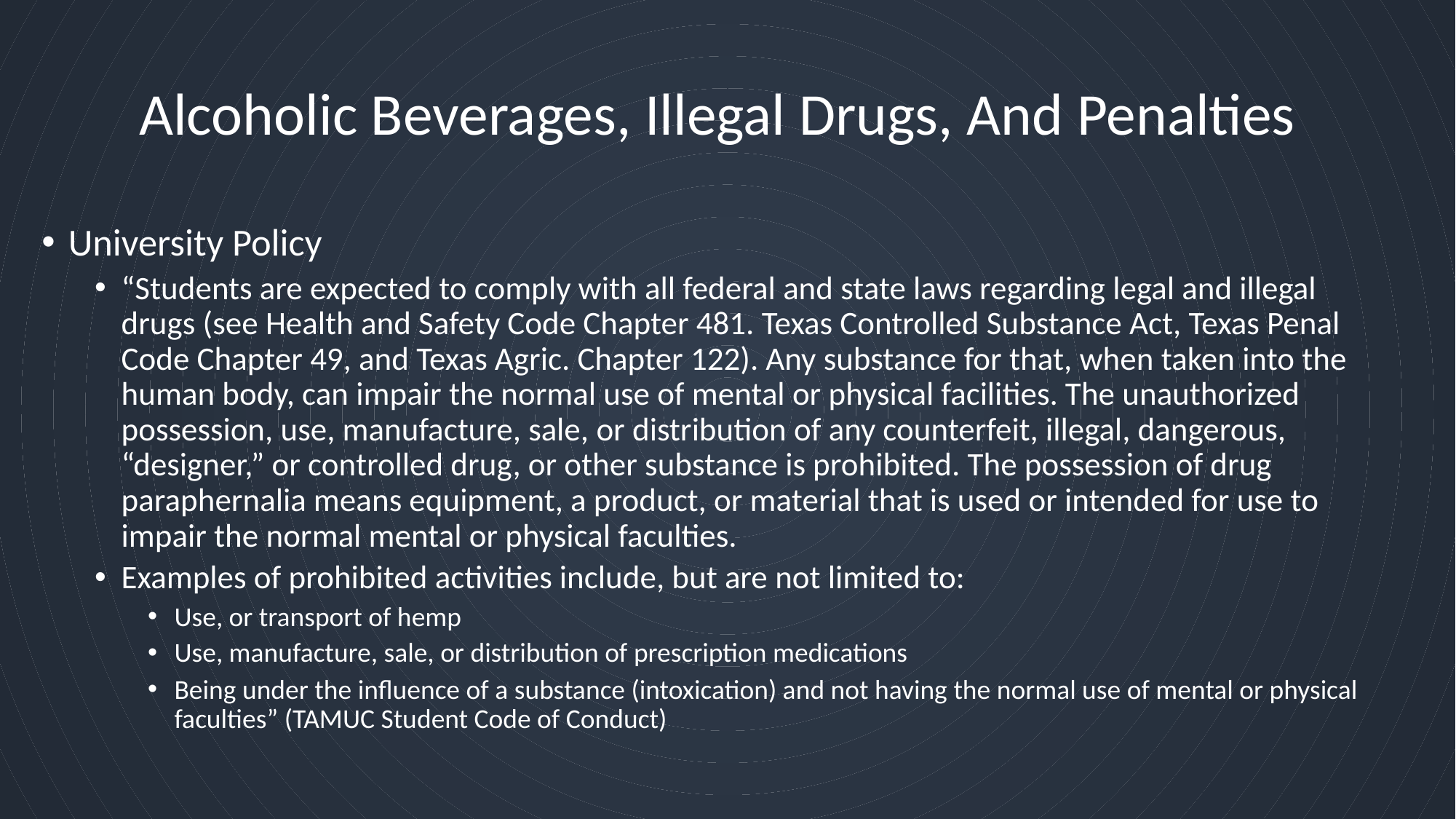

# Alcoholic Beverages, Illegal Drugs, And Penalties
University Policy
“Students are expected to comply with all federal and state laws regarding legal and illegal drugs (see Health and Safety Code Chapter 481. Texas Controlled Substance Act, Texas Penal Code Chapter 49, and Texas Agric. Chapter 122). Any substance for that, when taken into the human body, can impair the normal use of mental or physical facilities. The unauthorized possession, use, manufacture, sale, or distribution of any counterfeit, illegal, dangerous, “designer,” or controlled drug, or other substance is prohibited. The possession of drug paraphernalia means equipment, a product, or material that is used or intended for use to impair the normal mental or physical faculties.
Examples of prohibited activities include, but are not limited to:
Use, or transport of hemp
Use, manufacture, sale, or distribution of prescription medications
Being under the influence of a substance (intoxication) and not having the normal use of mental or physical faculties” (TAMUC Student Code of Conduct)